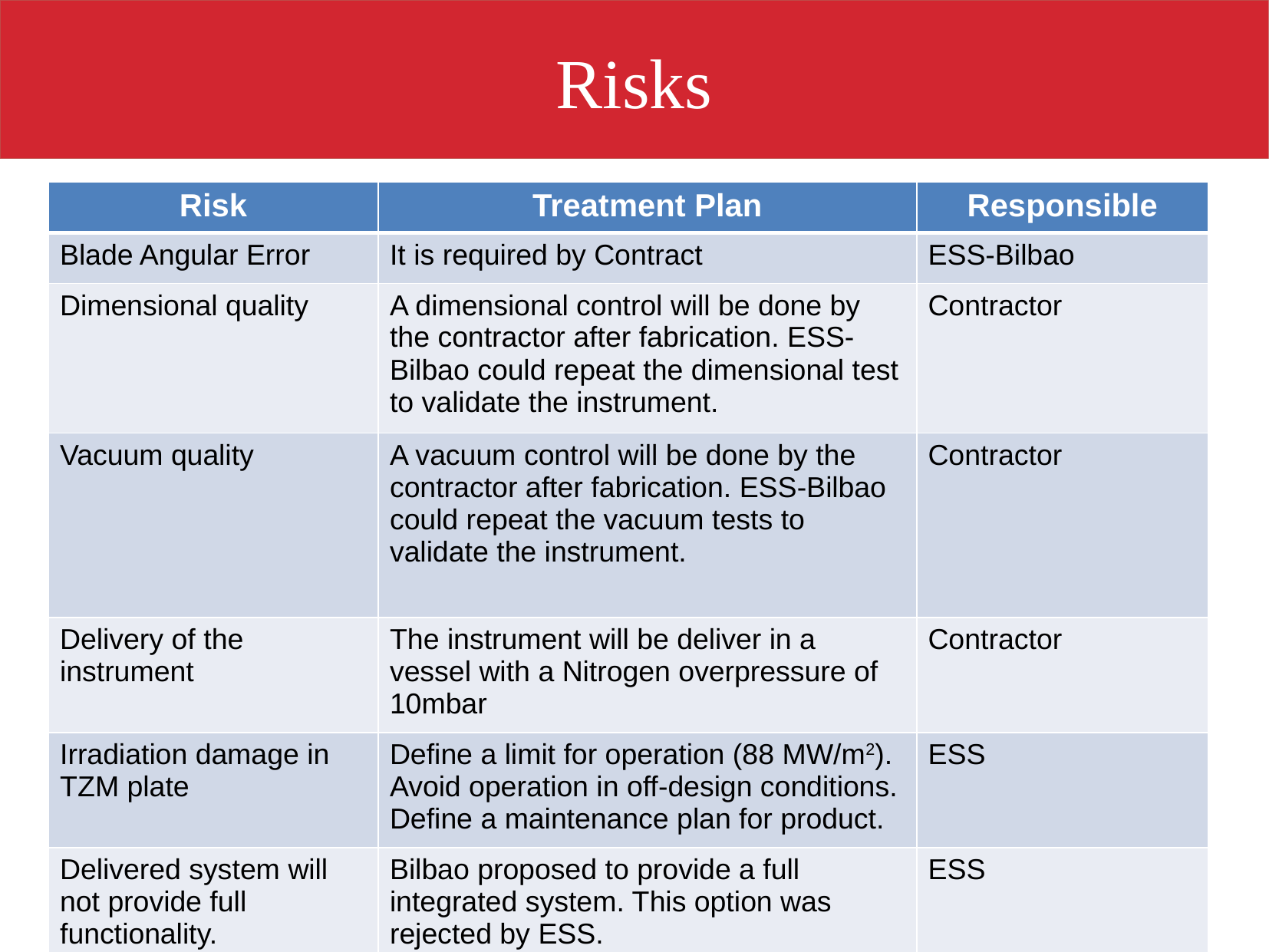

Risks
| Risk | Treatment Plan | Responsible |
| --- | --- | --- |
| Blade Angular Error | It is required by Contract | ESS-Bilbao |
| Dimensional quality | A dimensional control will be done by the contractor after fabrication. ESS-Bilbao could repeat the dimensional test to validate the instrument. | Contractor |
| Vacuum quality | A vacuum control will be done by the contractor after fabrication. ESS-Bilbao could repeat the vacuum tests to validate the instrument. | Contractor |
| Delivery of the instrument | The instrument will be deliver in a vessel with a Nitrogen overpressure of 10mbar | Contractor |
| Irradiation damage in TZM plate | Define a limit for operation (88 MW/m2). Avoid operation in off-design conditions. Define a maintenance plan for product. | ESS |
| Delivered system will not provide full functionality. | Bilbao proposed to provide a full integrated system. This option was rejected by ESS. | ESS |
44